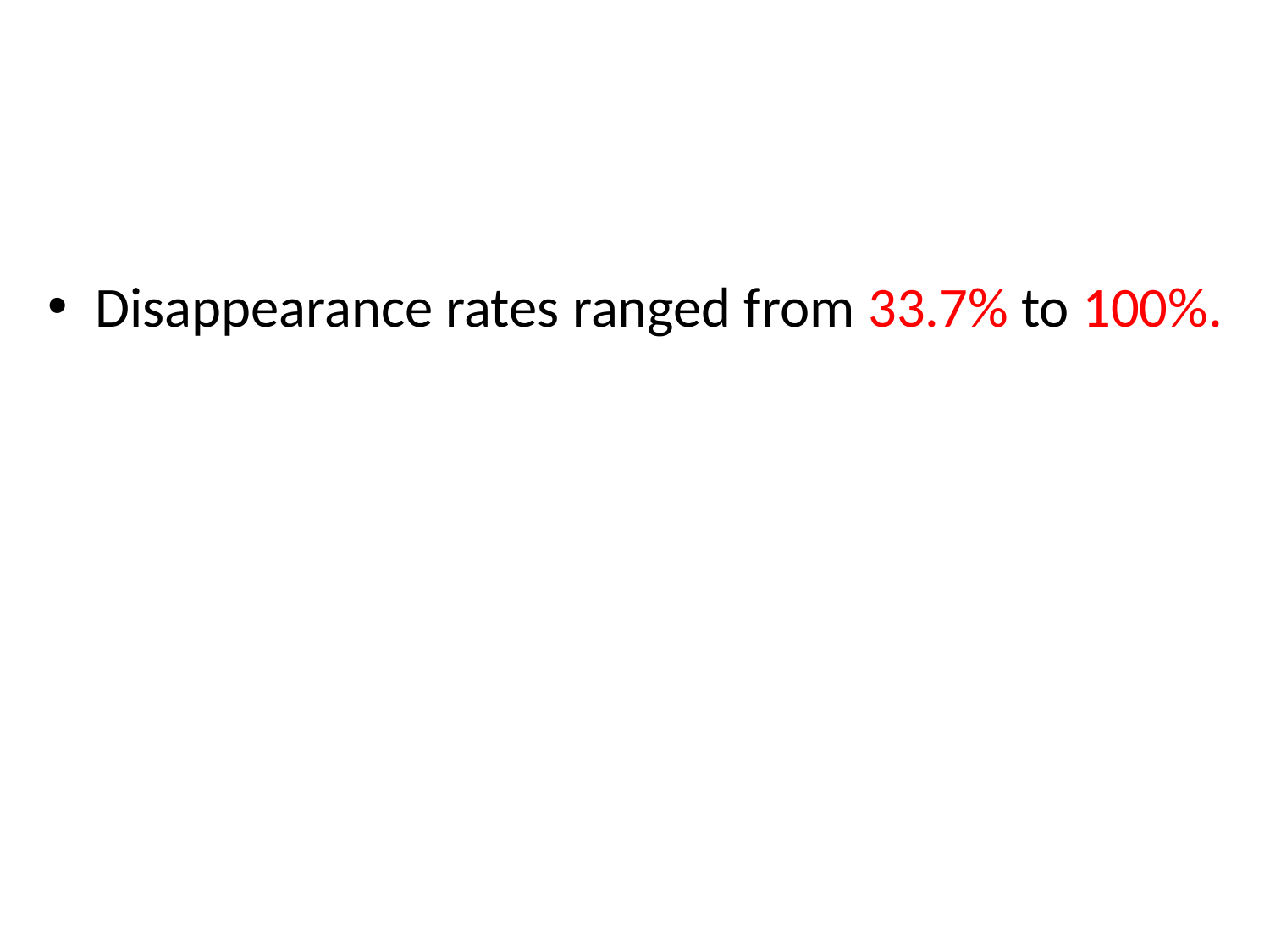

#
Disappearance rates ranged from 33.7% to 100%.